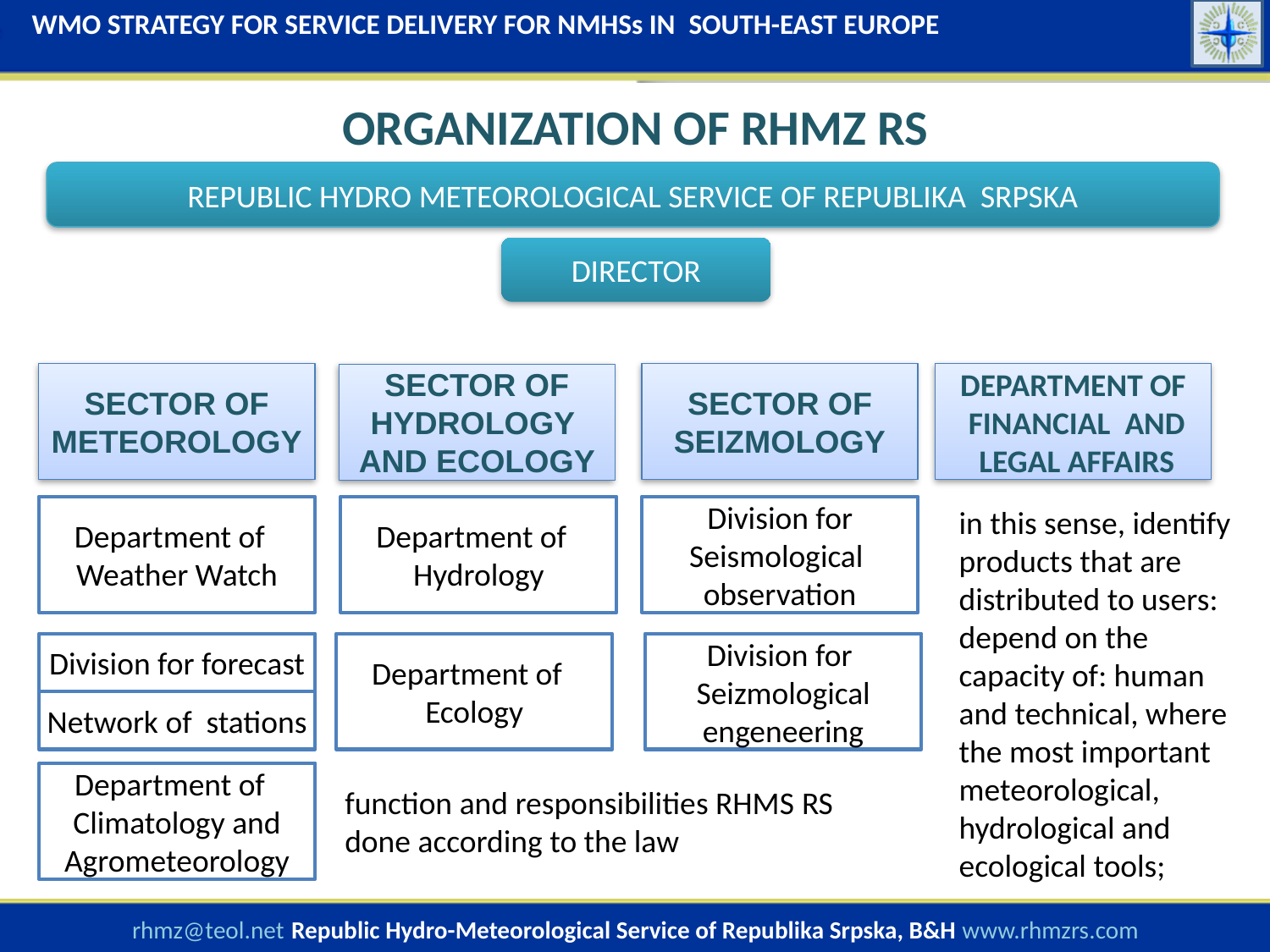

WMO STRATEGY FOR SERVICE DELIVERY FOR NMHSs IN  SOUTH-EAST EUROPE
ORGANIZATION OF RHMZ RS
REPUBLIC HYDRO METEOROLOGICAL SERVICE OF REPUBLIKA  SRPSKA
DIRECTOR
DEPARTMENT OF
 FINANCIAL  AND
 LEGAL AFFAIRS
SECTOR OF
METEOROLOGY
SECTOR OF
SEIZMOLOGY
SECTOR OF
HYDROLOGY
AND ECOLOGY
Department of
Weather Watch
Department of
Hydrology
Division for
Seismological
observation
in this sense, identify products that are distributed to users:
depend on the capacity of: human and technical, where the most important meteorological, hydrological and ecological tools;
Division for forecast
Department of
Ecology
Division for
Seizmological
engeneering
Network of  stations
Department of
Climatology and
Agrometeorology
function and responsibilities RHMS RS done according to the law
rhmz@teol.net Republic Hydro-Meteorological Service of Republika Srpska, B&H www.rhmzrs.com